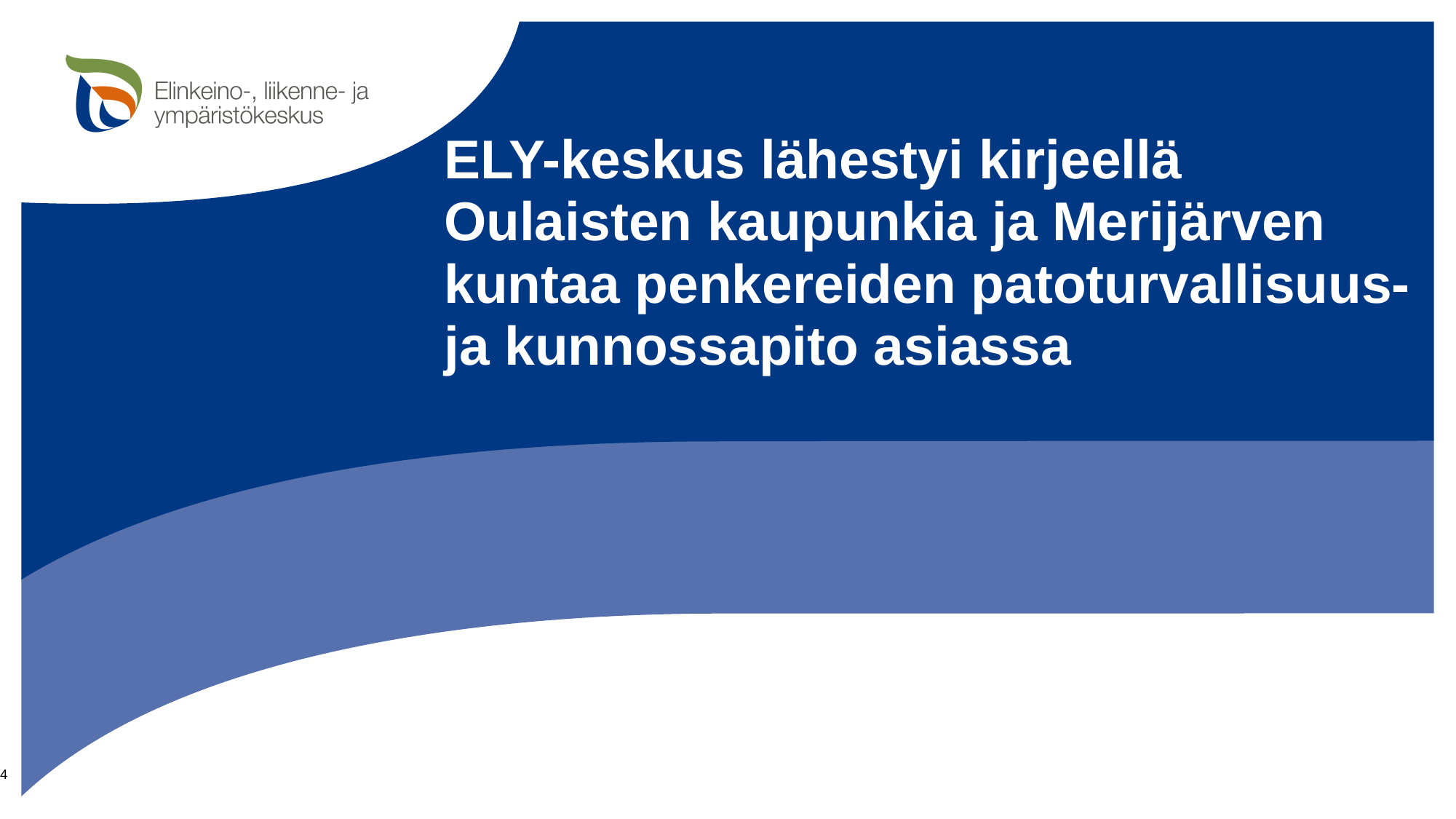

# ELY-keskus lähestyi kirjeellä Oulaisten kaupunkia ja Merijärven kuntaa penkereiden patoturvallisuus- ja kunnossapito asiassa
4